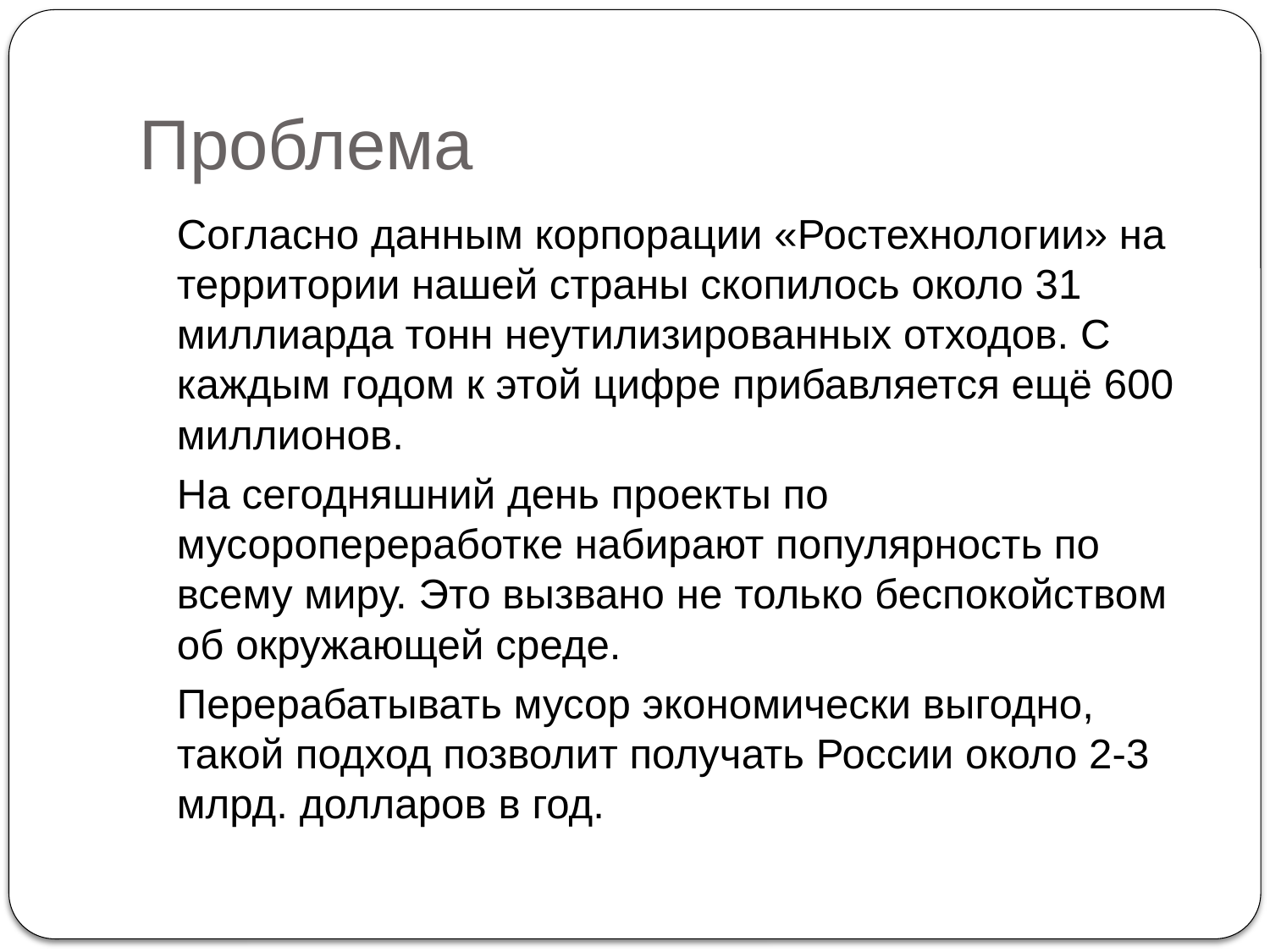

# Проблема
		Согласно данным корпорации «Ростехнологии» на территории нашей страны скопилось около 31 миллиарда тонн неутилизированных отходов. С каждым годом к этой цифре прибавляется ещё 600 миллионов.
		На сегодняшний день проекты по мусоропереработке набирают популярность по всему миру. Это вызвано не только беспокойством об окружающей среде.
		Перерабатывать мусор экономически выгодно, такой подход позволит получать России около 2-3 млрд. долларов в год.